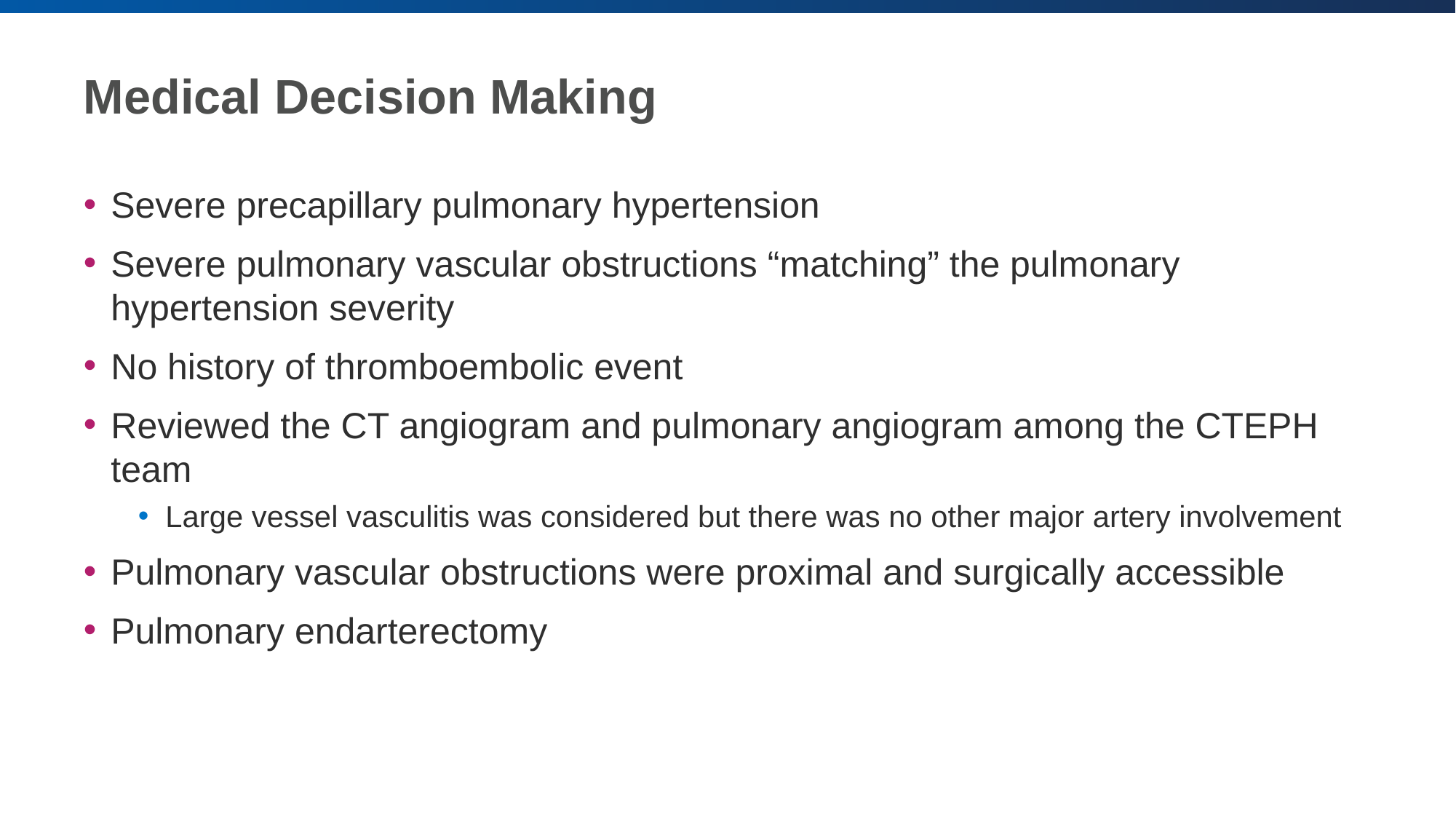

# Medical Decision Making
Severe precapillary pulmonary hypertension
Severe pulmonary vascular obstructions “matching” the pulmonary hypertension severity
No history of thromboembolic event
Reviewed the CT angiogram and pulmonary angiogram among the CTEPH team
Large vessel vasculitis was considered but there was no other major artery involvement
Pulmonary vascular obstructions were proximal and surgically accessible
Pulmonary endarterectomy